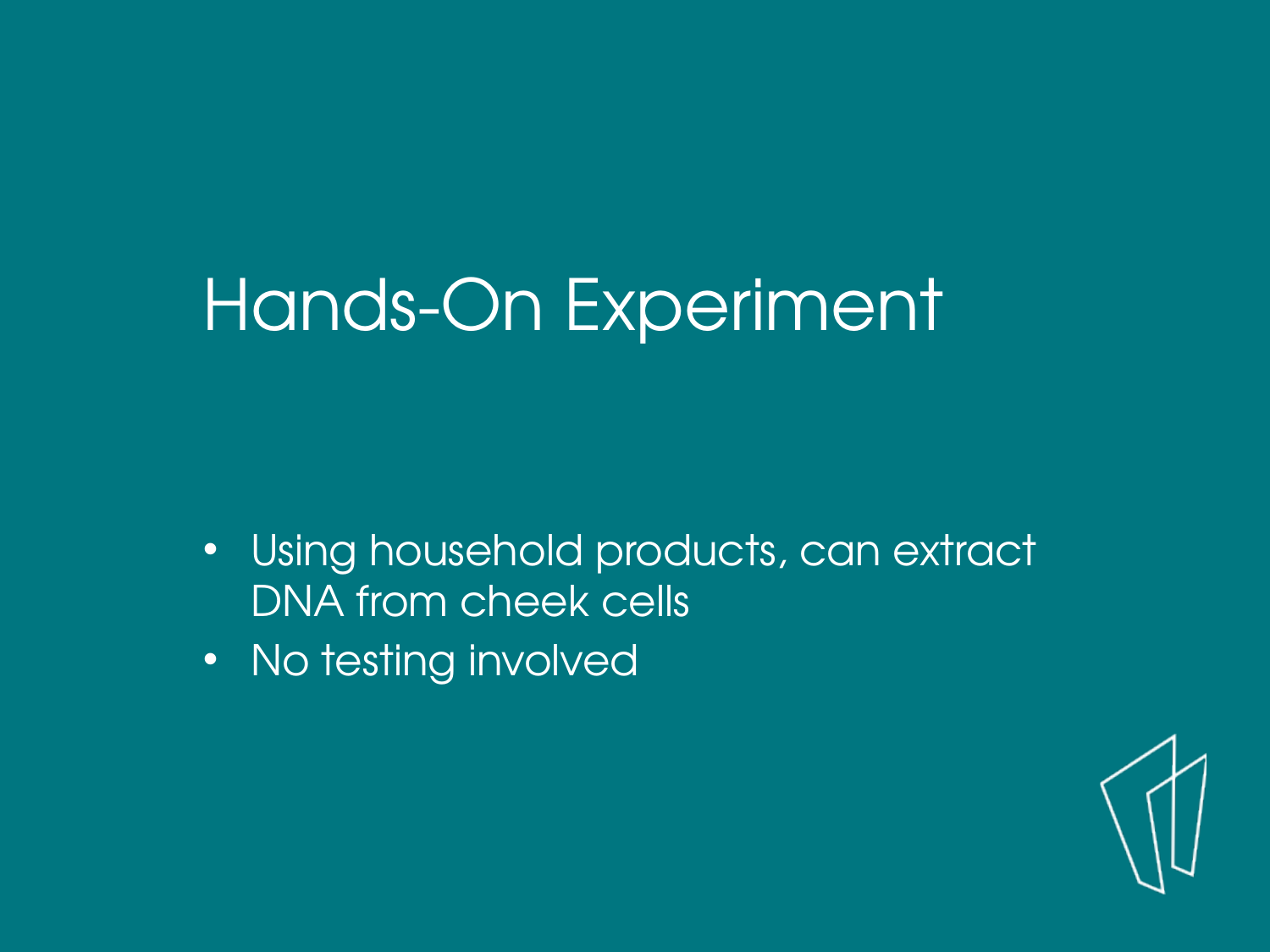

Hands-On Experiment
Using household products, can extract DNA from cheek cells
No testing involved